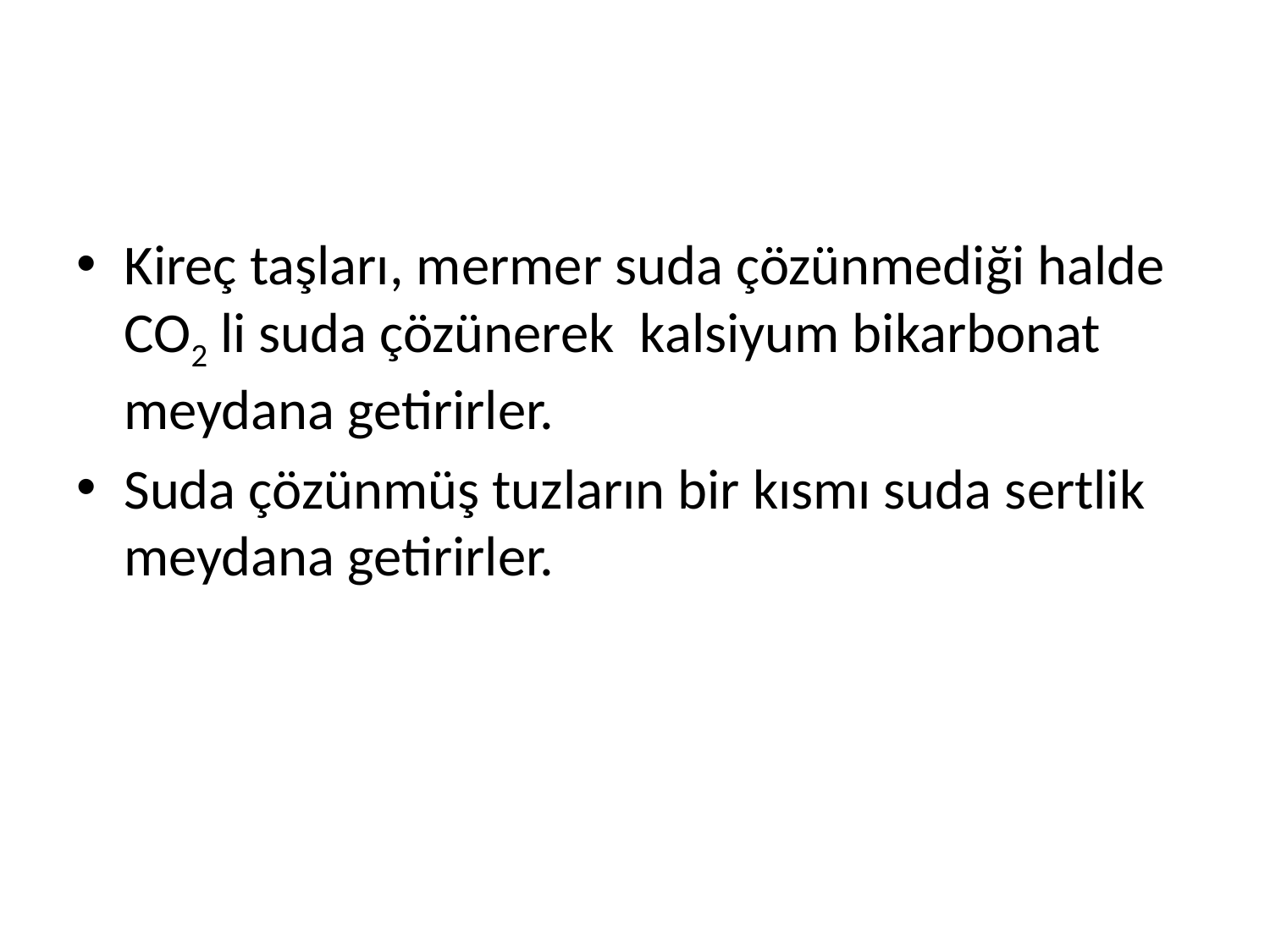

#
Kireç taşları, mermer suda çözünmediği halde CO2 li suda çözünerek  kalsiyum bikarbonat meydana getirirler.
Suda çözünmüş tuzların bir kısmı suda sertlik meydana getirirler.